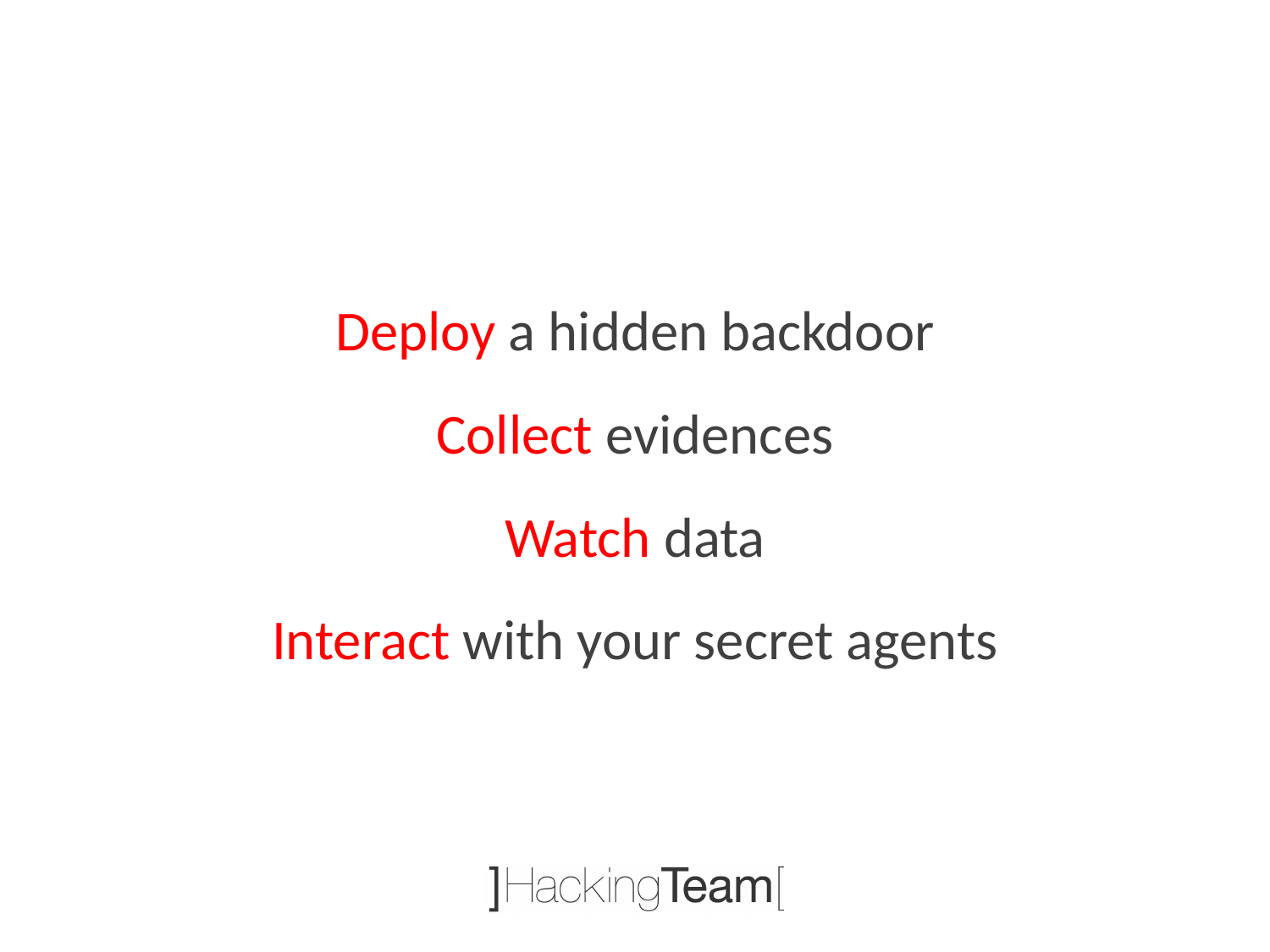

Deploy a hidden backdoor
Collect evidences
Watch data
Interact with your secret agents